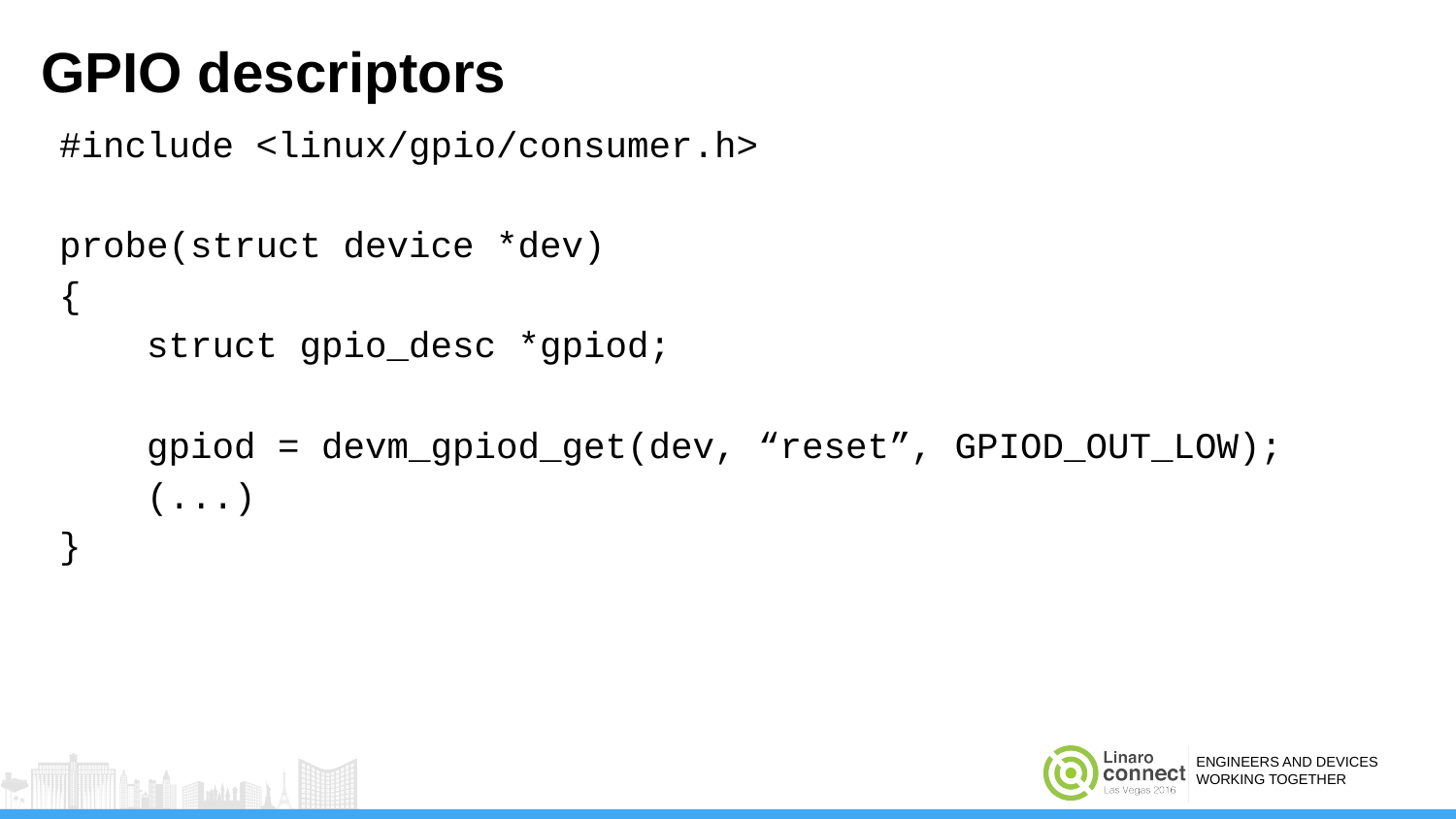

# GPIO descriptors
#include <linux/gpio/consumer.h>

probe(struct device *dev)
{
    struct gpio_desc *gpiod;

    gpiod = devm_gpiod_get(dev, “reset”, GPIOD_OUT_LOW);
    (...)
}